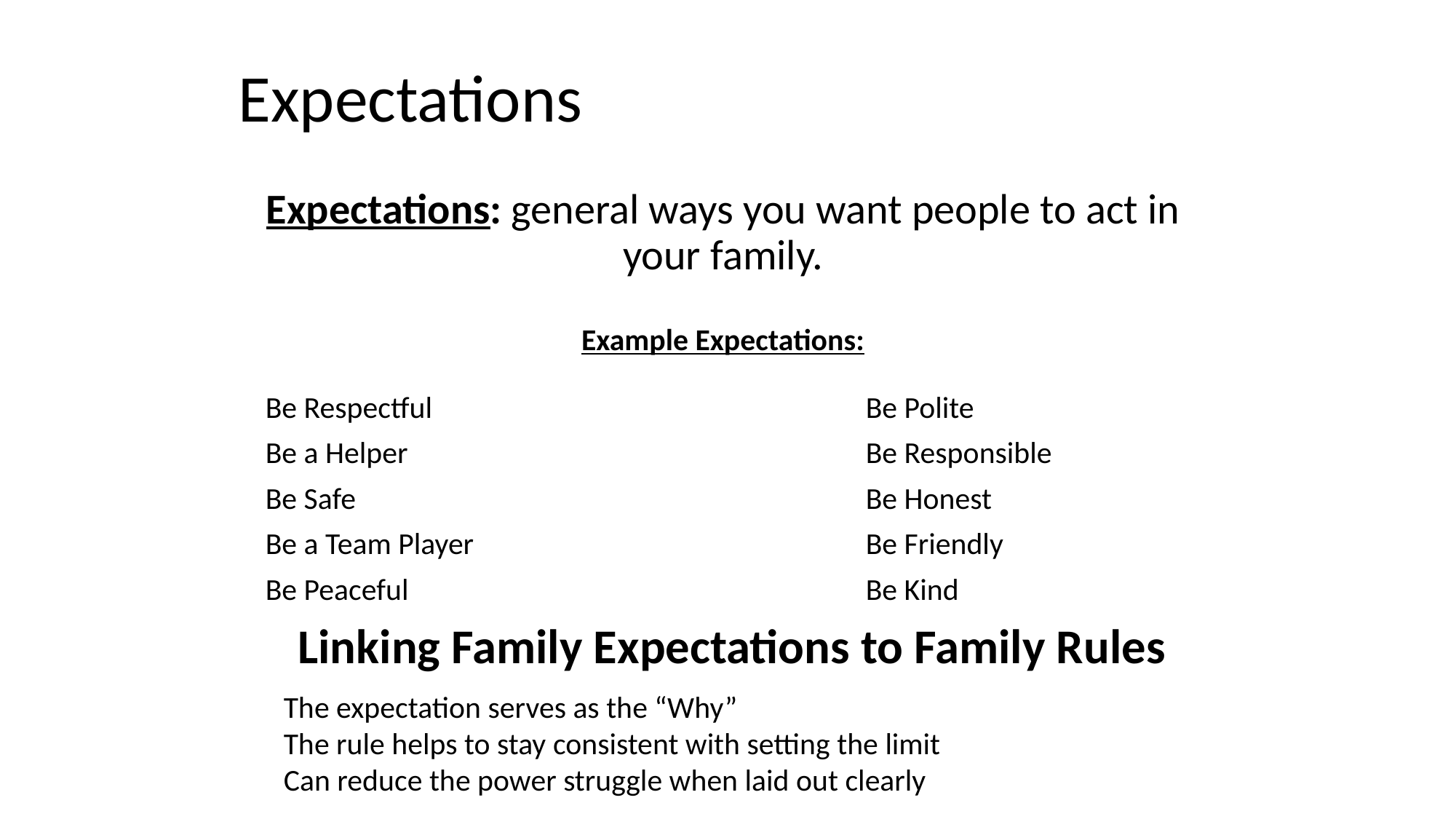

# Expectations
Expectations: general ways you want people to act in your family.
Example Expectations:
Be Respectful
Be a Helper
Be Safe
Be a Team Player
Be Peaceful
Be Polite
Be Responsible
Be Honest
Be Friendly
Be Kind
Linking Family Expectations to Family Rules
The expectation serves as the “Why”
The rule helps to stay consistent with setting the limit
Can reduce the power struggle when laid out clearly